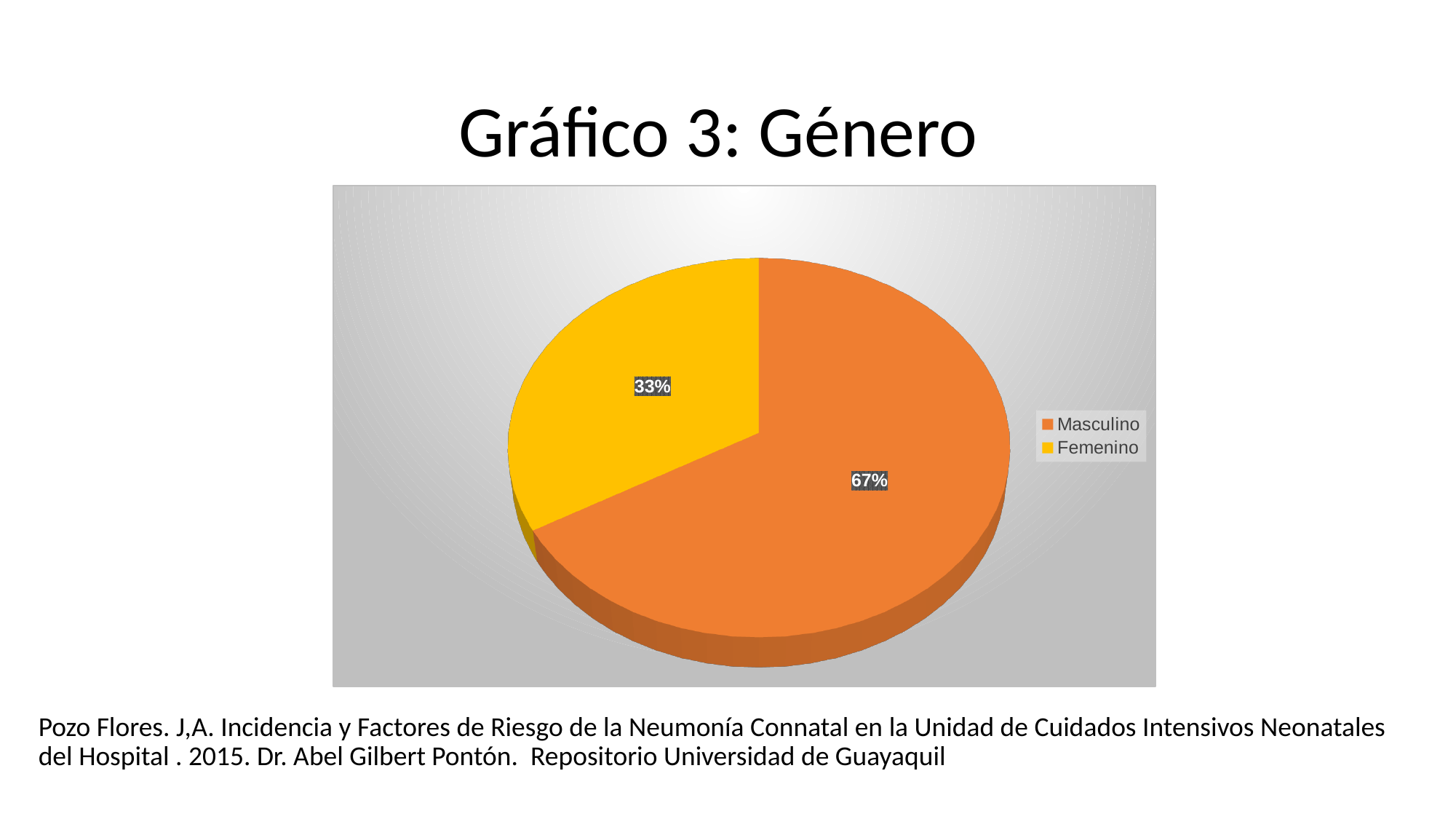

# Gráfico 3: Género

[unsupported chart]

Pozo Flores. J,A. Incidencia y Factores de Riesgo de la Neumonía Connatal en la Unidad de Cuidados Intensivos Neonatales del Hospital . 2015. Dr. Abel Gilbert Pontón.  Repositorio Universidad de Guayaquil